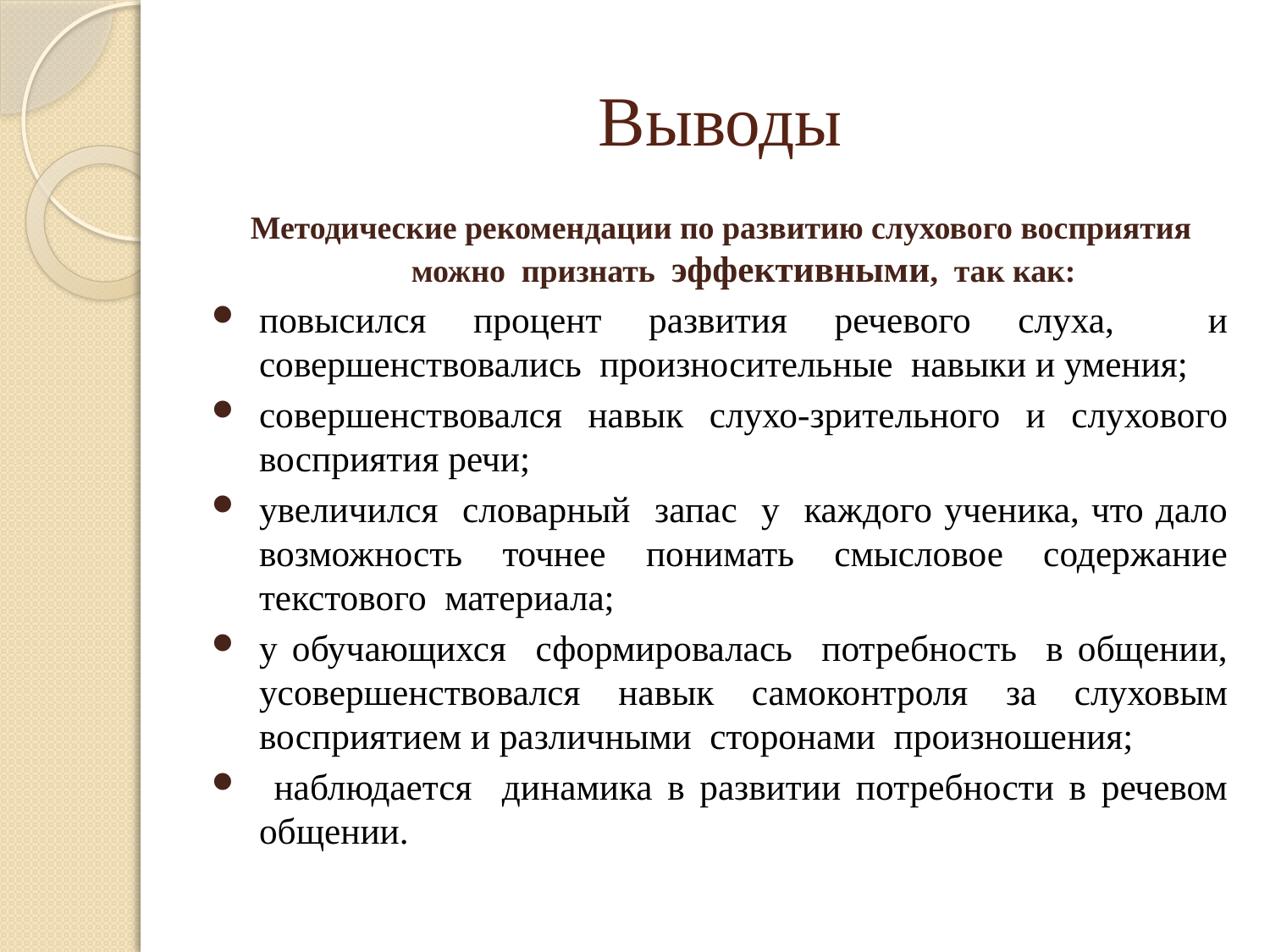

# Выводы
Методические рекомендации по развитию слухового восприятия  можно  признать  эффективными,  так как:
повысился процент развития речевого слуха,  и совершенствовались  произносительные  навыки и умения;
совершенствовался навык слухо-зрительного и слухового восприятия речи;
увеличился  словарный  запас  у  каждого ученика, что дало возможность точнее понимать смысловое содержание текстового  материала;
у обучающихся  сформировалась  потребность  в общении, усовершенствовался  навык  самоконтроля  за  слуховым восприятием и различными  сторонами  произношения;
 наблюдается  динамика в развитии потребности в речевом общении.